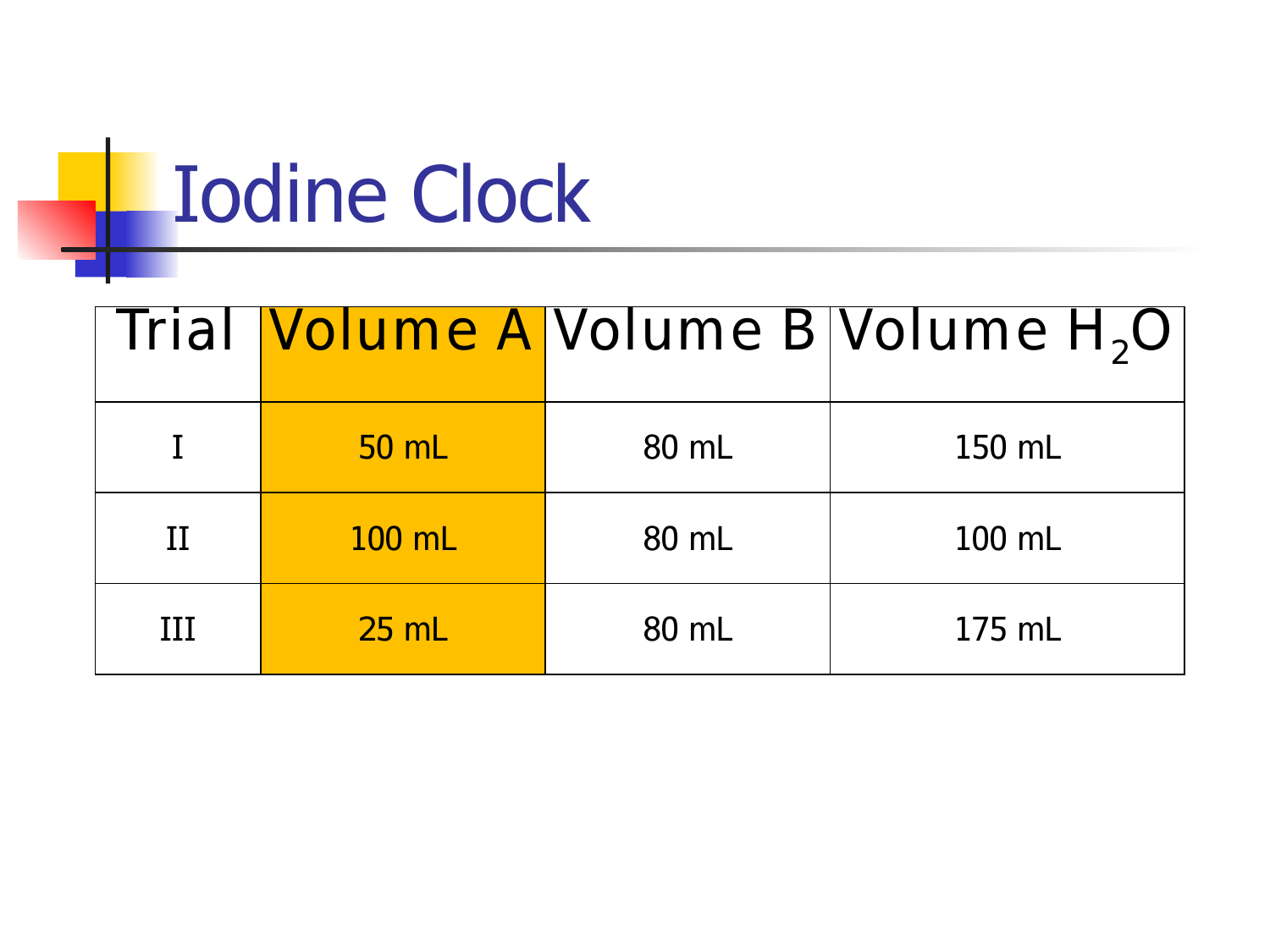

# Iodine Clock
| Trial | Volume A | Volume B | Volume H2O |
| --- | --- | --- | --- |
| I | 50 mL | 80 mL | 150 mL |
| II | 100 mL | 80 mL | 100 mL |
| III | 25 mL | 80 mL | 175 mL |